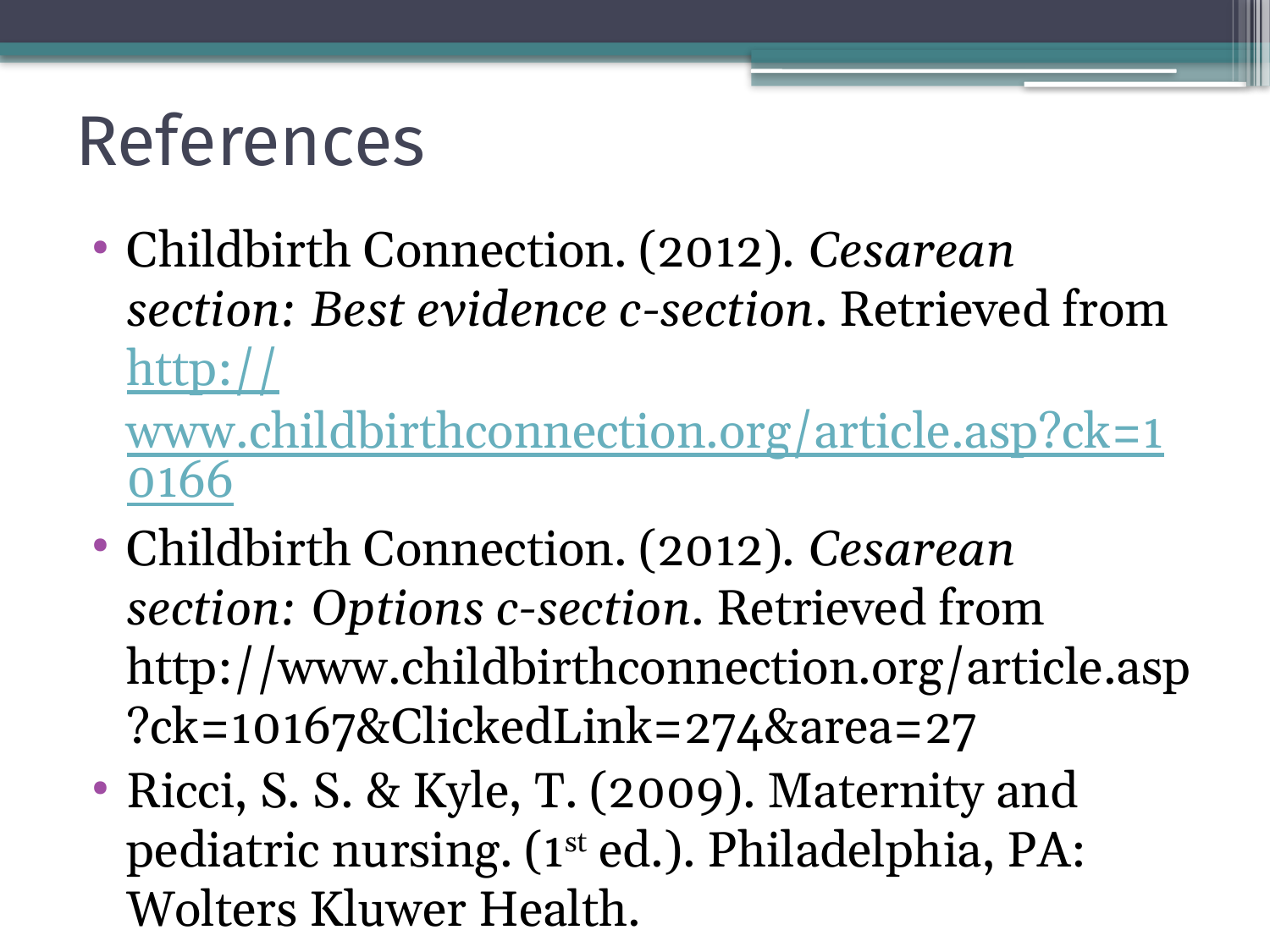

# References
Childbirth Connection. (2012). Cesarean section: Best evidence c-section. Retrieved from http://www.childbirthconnection.org/article.asp?ck=10166
Childbirth Connection. (2012). Cesarean section: Options c-section. Retrieved from http://www.childbirthconnection.org/article.asp?ck=10167&ClickedLink=274&area=27
Ricci, S. S. & Kyle, T. (2009). Maternity and pediatric nursing. (1st ed.). Philadelphia, PA: Wolters Kluwer Health.